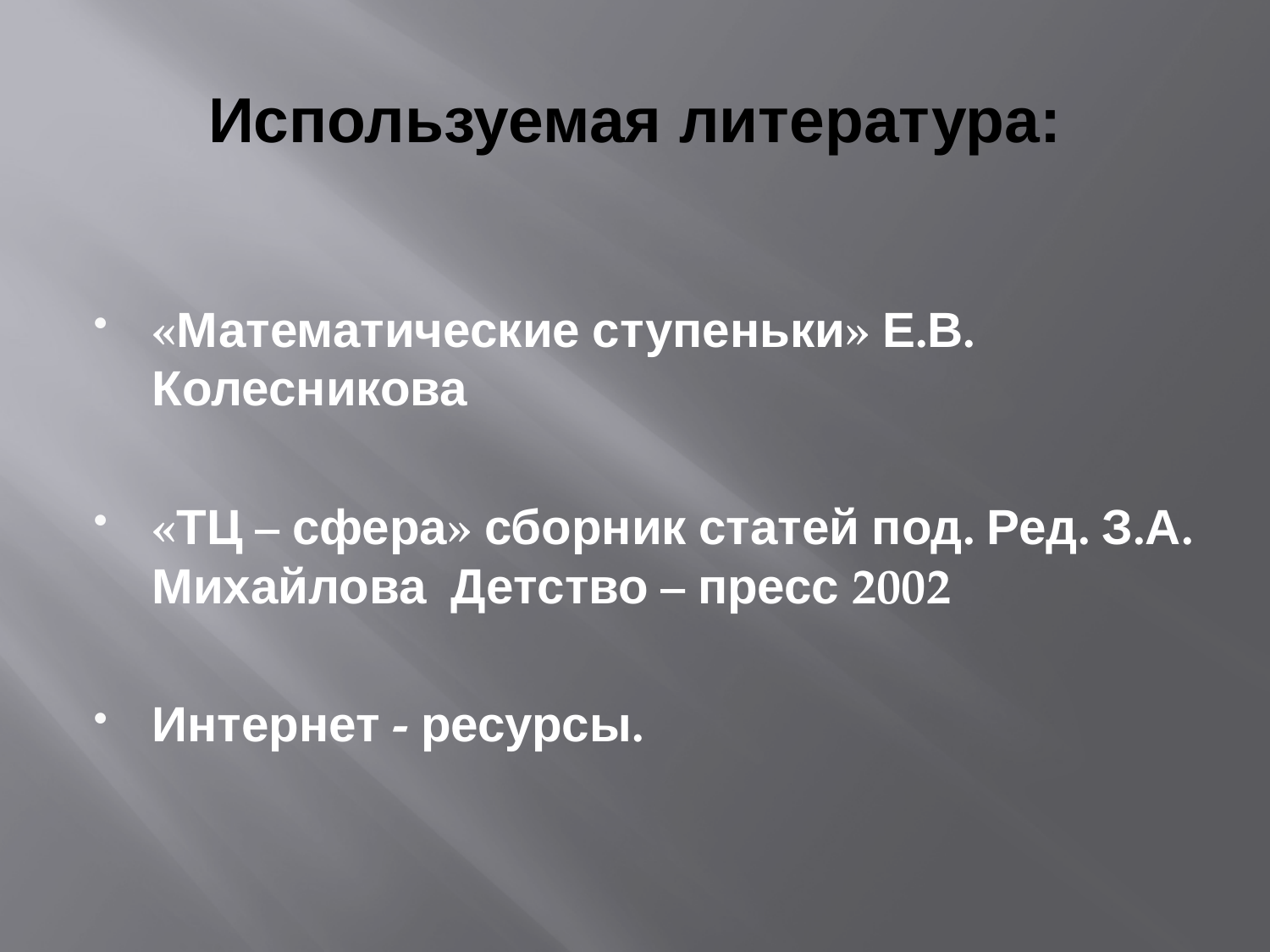

# Используемая литература:

«Математические ступеньки» Е.В. Колесникова

«ТЦ – сфера» сборник статей под. Ред. З.А. Михайлова  Детство – пресс 2002

Интернет - ресурсы.